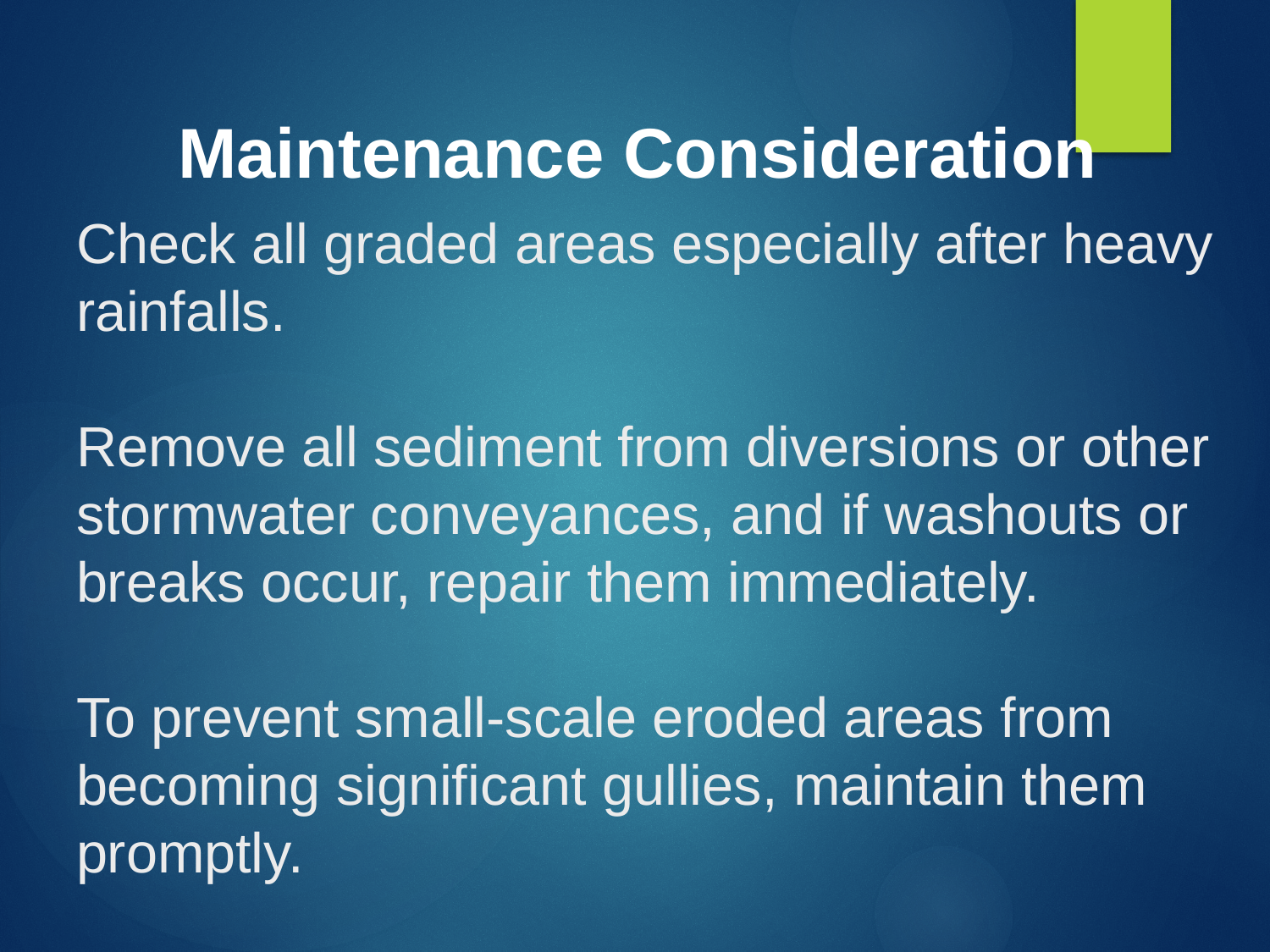

Maintenance Consideration
# Check all graded areas especially after heavy rainfalls. Remove all sediment from diversions or other stormwater conveyances, and if washouts or breaks occur, repair them immediately. To prevent small-scale eroded areas from becoming significant gullies, maintain them promptly.